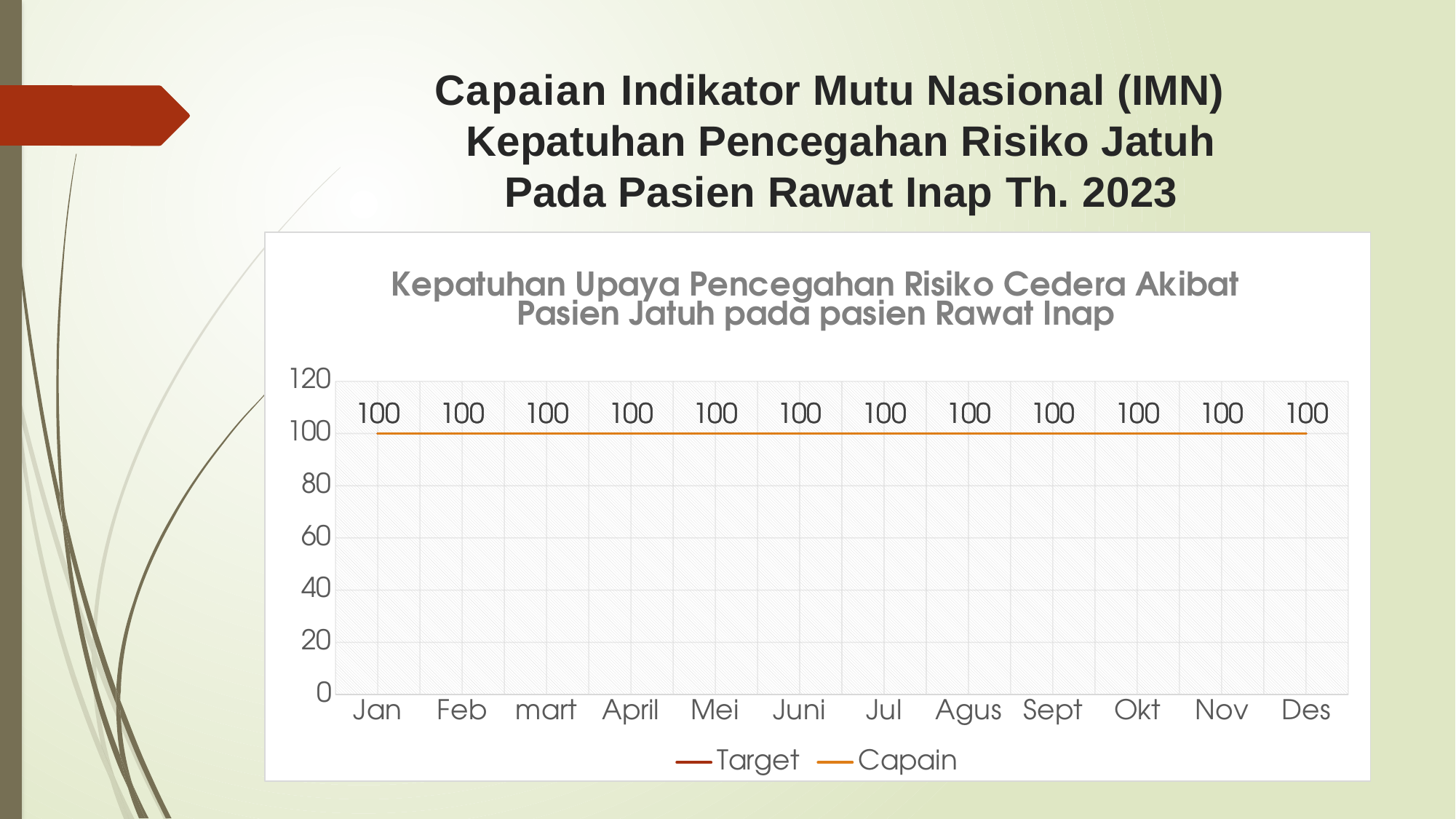

# Capaian Indikator Mutu Nasional (IMN) Kepatuhan Pencegahan Risiko Jatuh Pada Pasien Rawat Inap Th. 2023

### Chart:
Kepatuhan Upaya Pencegahan Risiko Cedera Akibat Pasien Jatuh pada pasien Rawat Inap

| Category | Target | Capain |
|---|---|---|
| Jan | 100.0 | 100.0 |
| Feb | 100.0 | 100.0 |
| mart | 100.0 | 100.0 |
| April | 100.0 | 100.0 |
| Mei | 100.0 | 100.0 |
| Juni | 100.0 | 100.0 |
| Jul | 100.0 | 100.0 |
| Agus | 100.0 | 100.0 |
| Sept | 100.0 | 100.0 |
| Okt | 100.0 | 100.0 |
| Nov | 100.0 | 100.0 |
| Des | 100.0 | 100.0 |